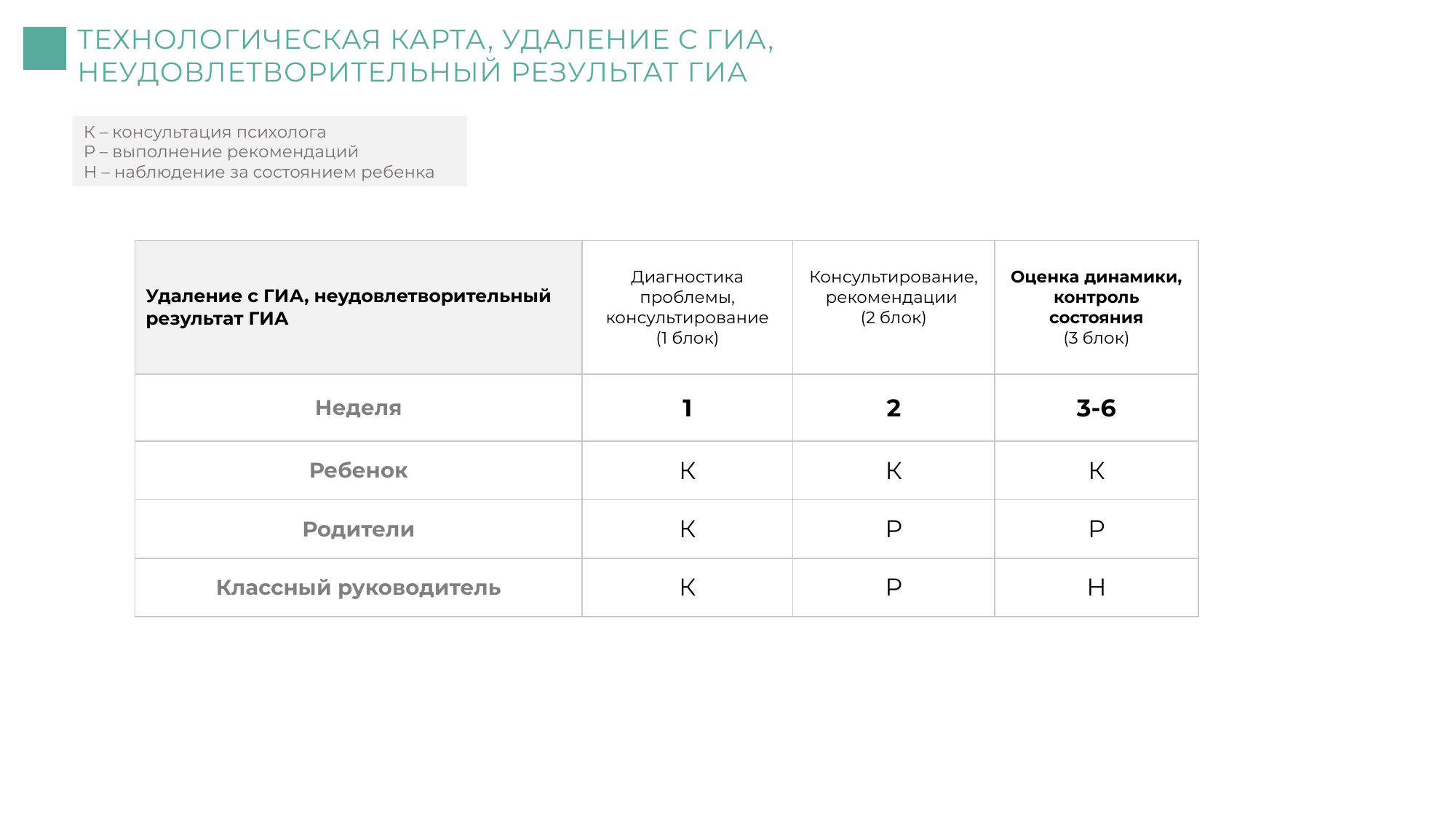

ТЕХНОЛОГИЧЕСКАЯ КАРТА, УДАЛЕНИЕ С ГИА, НЕУДОВЛЕТВОРИТЕЛЬНЫЙ РЕЗУЛЬТАТ ГИА

К – консультация психолога
Р – выполнение рекомендаций
Н – наблюдение за состоянием ребенка
| Удаление с ГИА, неудовлетворительный результат ГИА | Диагностика проблемы, консультирование (1 блок) | Консультирование, рекомендации (2 блок) | Оценка динамики, контроль состояния (3 блок) |
| --- | --- | --- | --- |
| Неделя | 1 | 2 | 3-6 |
| Ребенок | К | К | К |
| Родители | К | Р | Р |
| Классный руководитель | К | Р | Н |